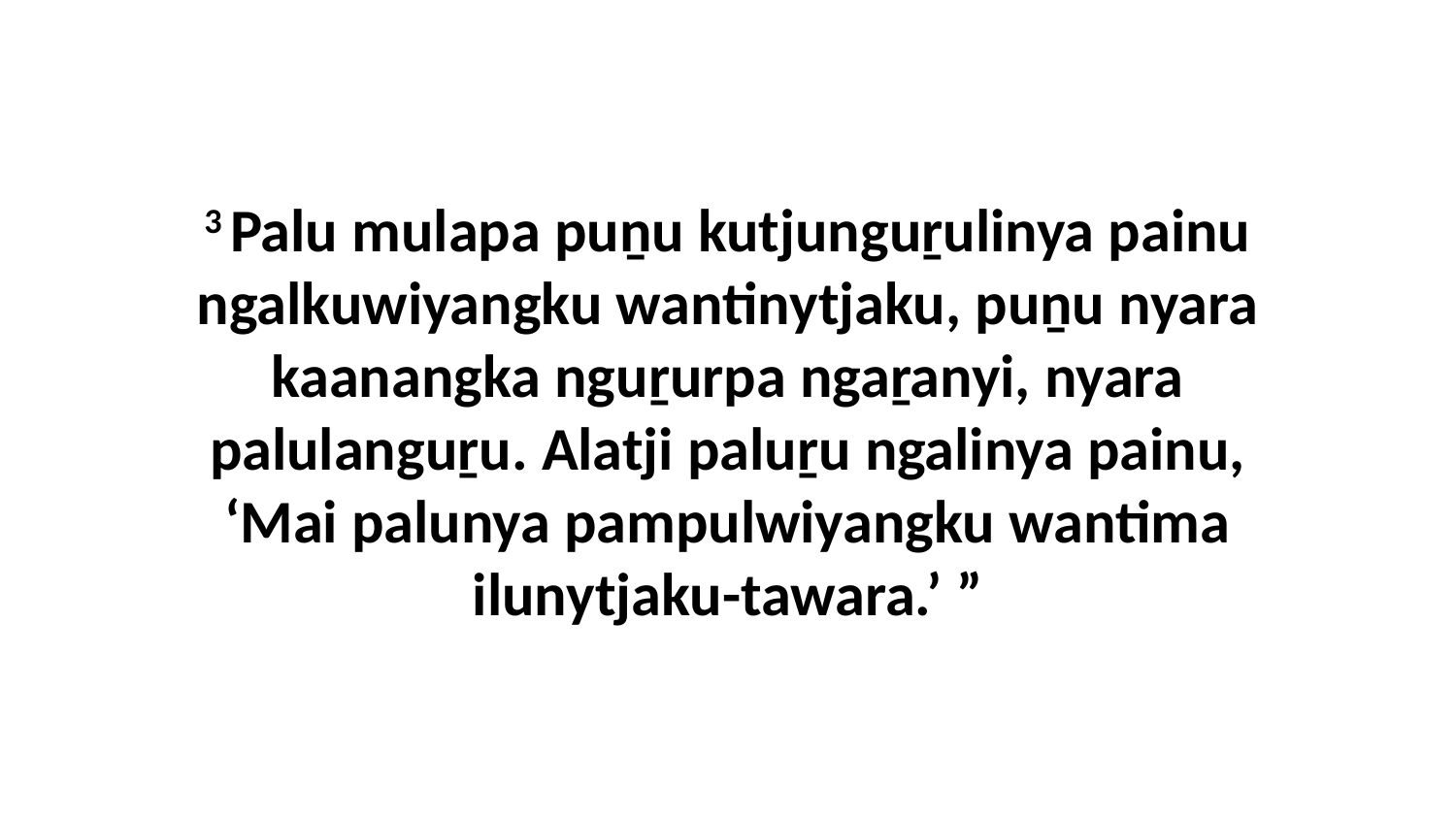

3 Palu mulapa puṉu kutjunguṟulinya painu ngalkuwiyangku wantinytjaku, puṉu nyara kaanangka nguṟurpa ngaṟanyi, nyara palulanguṟu. Alatji paluṟu ngalinya painu, ‘Mai palunya pampulwiyangku wantima ilunytjaku-tawara.’ ”